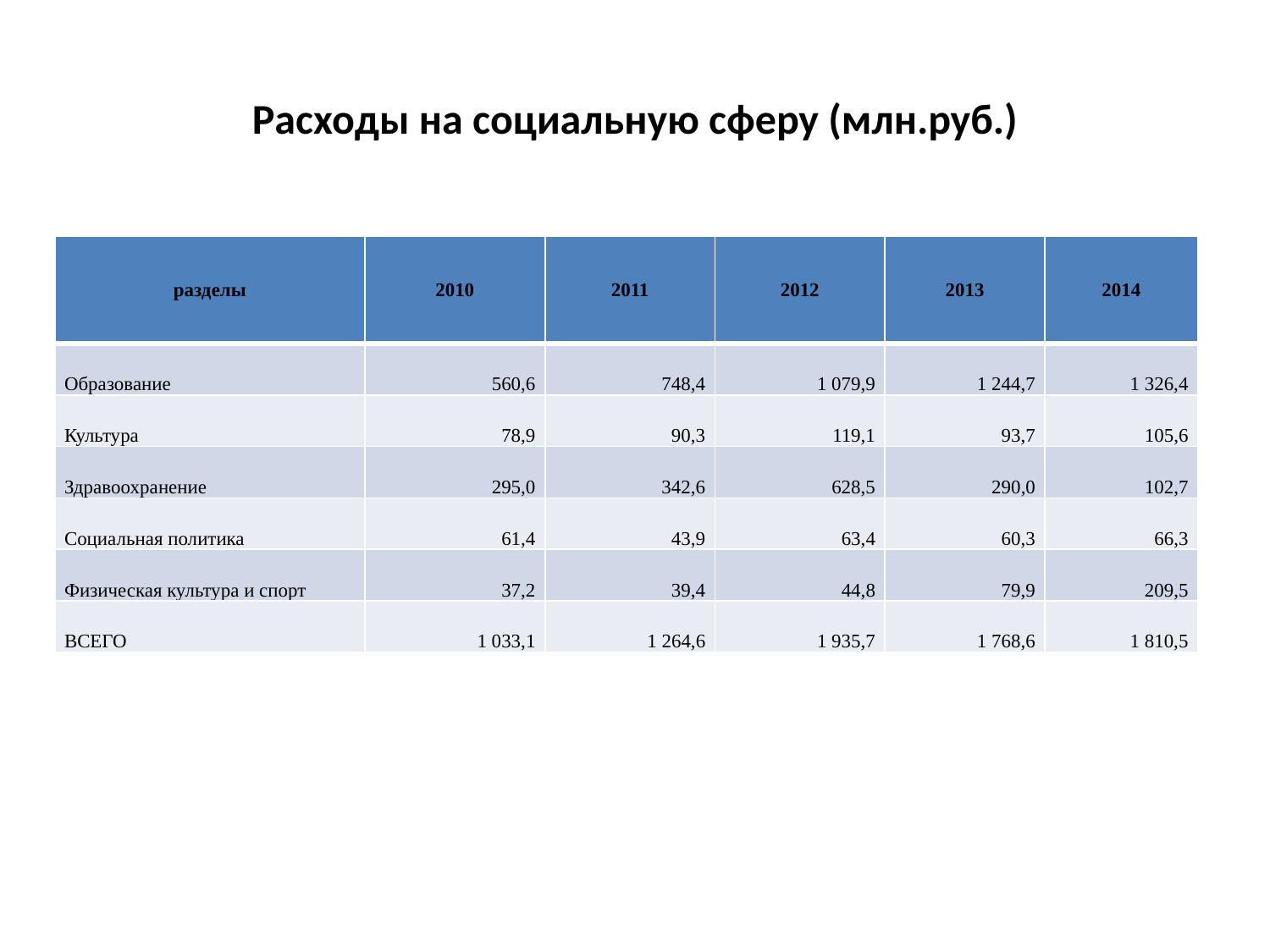

# Расходы на социальную сферу (млн.руб.)
| разделы | 2010 | 2011 | 2012 | 2013 | 2014 |
| --- | --- | --- | --- | --- | --- |
| Образование | 560,6 | 748,4 | 1 079,9 | 1 244,7 | 1 326,4 |
| Культура | 78,9 | 90,3 | 119,1 | 93,7 | 105,6 |
| Здравоохранение | 295,0 | 342,6 | 628,5 | 290,0 | 102,7 |
| Социальная политика | 61,4 | 43,9 | 63,4 | 60,3 | 66,3 |
| Физическая культура и спорт | 37,2 | 39,4 | 44,8 | 79,9 | 209,5 |
| ВСЕГО | 1 033,1 | 1 264,6 | 1 935,7 | 1 768,6 | 1 810,5 |